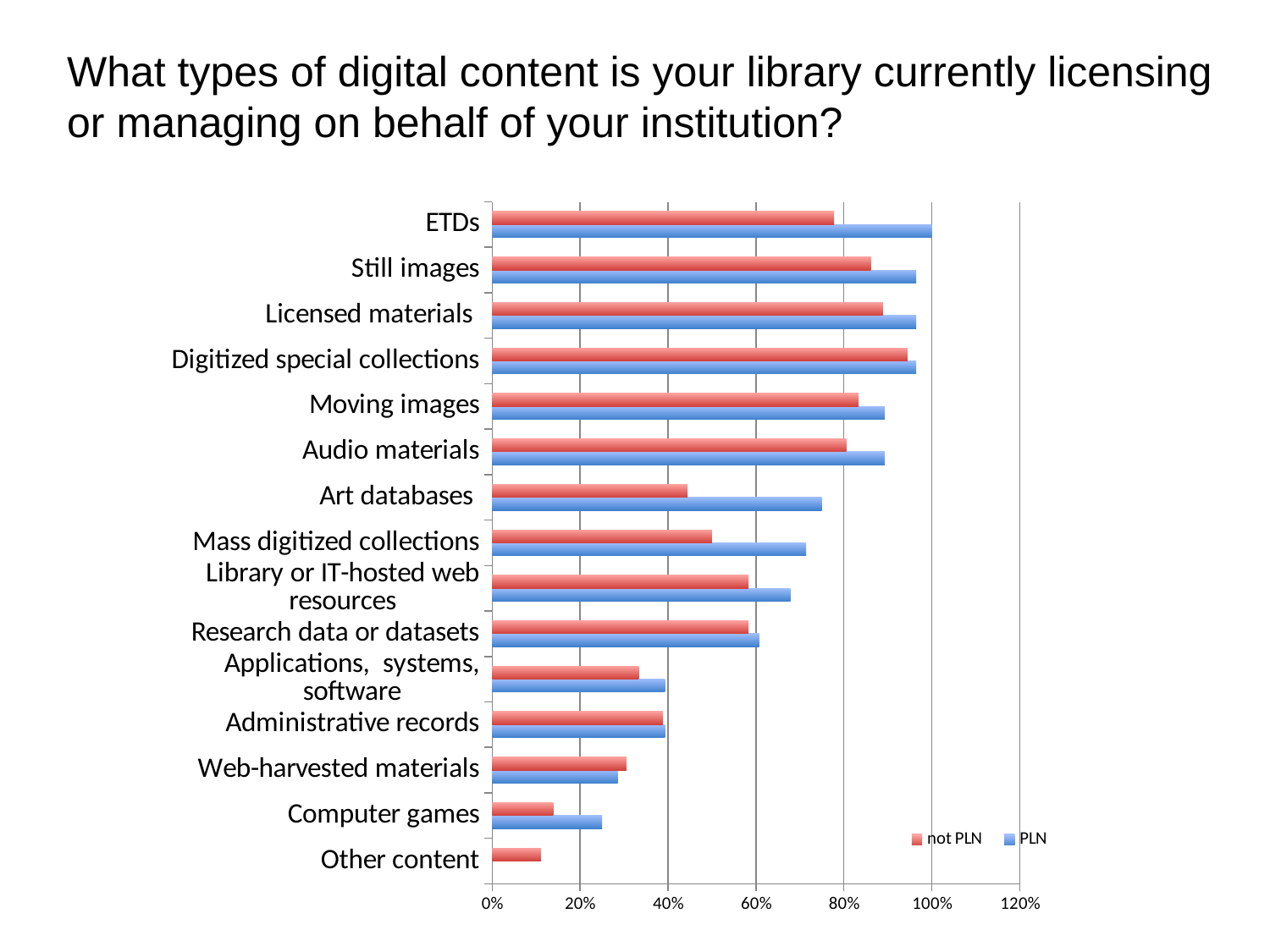

# What types of digital content is your library currently licensing or managing on behalf of your institution?

### Chart

| Category | PLN | not PLN  |
|---|---|---|
| Other content | 0.0 | 0.111111111111111 |
| Computer games | 0.25 | 0.138888888888889 |
| Web-harvested materials | 0.285714285714286 | 0.305555555555556 |
| Administrative records | 0.392857142857143 | 0.388888888888889 |
| Applications,  systems, software | 0.392857142857143 | 0.333333333333333 |
| Research data or datasets | 0.607142857142857 | 0.583333333333333 |
| Library or IT-hosted web resources | 0.678571428571429 | 0.583333333333333 |
| Mass digitized collections | 0.714285714285714 | 0.5 |
| Art databases  | 0.75 | 0.444444444444444 |
| Audio materials | 0.892857142857143 | 0.805555555555556 |
| Moving images | 0.892857142857143 | 0.833333333333333 |
| Digitized special collections | 0.964285714285714 | 0.944444444444444 |
| Licensed materials  | 0.964285714285714 | 0.888888888888889 |
| Still images | 0.964285714285714 | 0.861111111111111 |
| ETDs | 1.0 | 0.777777777777778 |